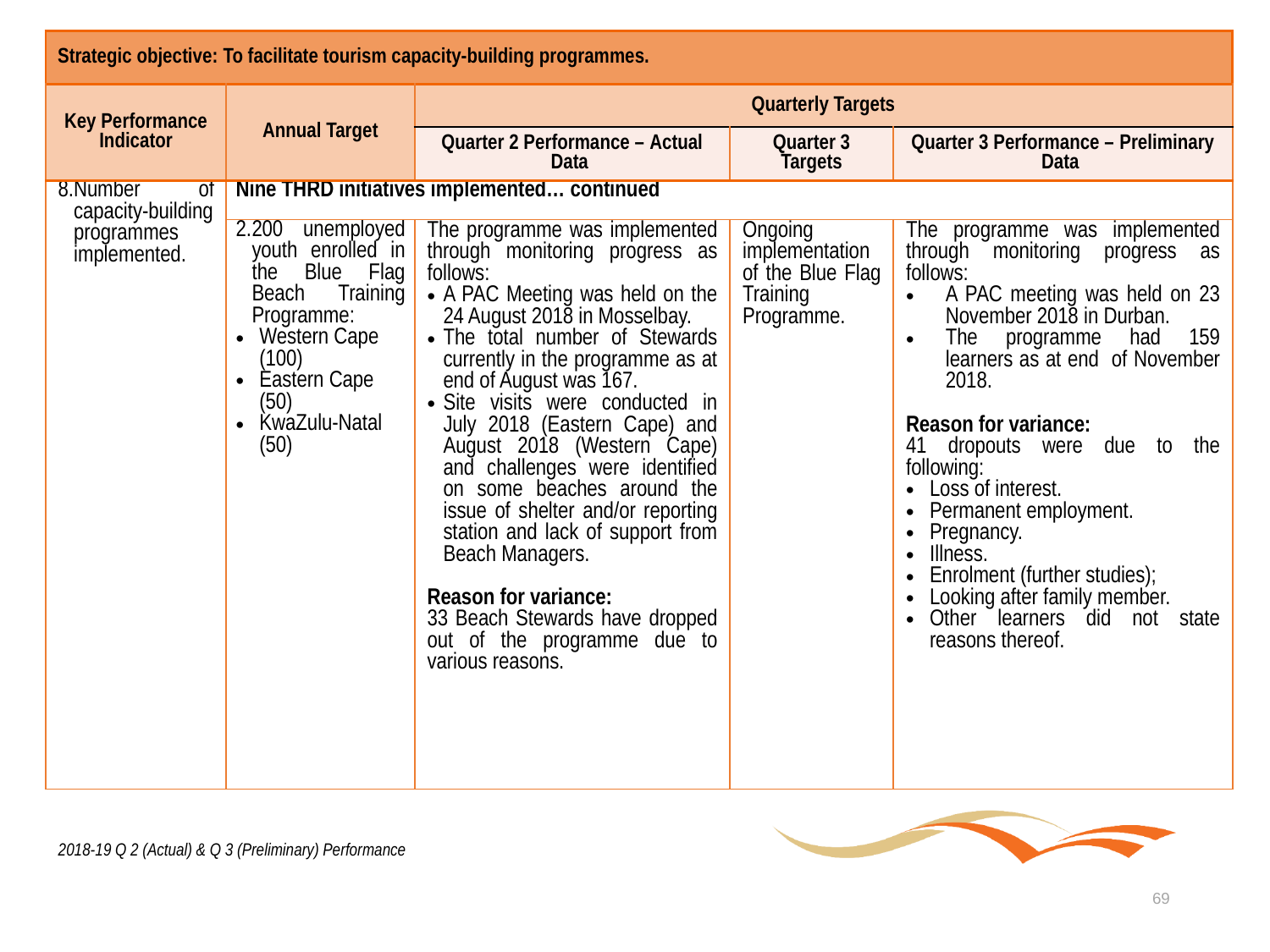

| Strategic objective: To facilitate tourism capacity-building programmes. |  |  |  |  |
| --- | --- | --- | --- | --- |
| Key Performance Indicator | Annual Target | Quarterly Targets |  |  |
|  |  | Quarter 2 Performance – Actual Data | Quarter 3 Targets | Quarter 3 Performance – Preliminary Data |
| Number of capacity-building programmes implemented. | Nine THRD initiatives implemented… continued |  |  |  |
|  | 200 unemployed youth enrolled in the Blue Flag Beach Training Programme: Western Cape (100) Eastern Cape (50) KwaZulu-Natal (50) | The programme was implemented through monitoring progress as follows: A PAC Meeting was held on the 24 August 2018 in Mosselbay. The total number of Stewards currently in the programme as at end of August was 167. Site visits were conducted in July 2018 (Eastern Cape) and August 2018 (Western Cape) and challenges were identified on some beaches around the issue of shelter and/or reporting station and lack of support from Beach Managers. Reason for variance: 33 Beach Stewards have dropped out of the programme due to various reasons. | Ongoing implementation of the Blue Flag Training Programme. | The programme was implemented through monitoring progress as follows: A PAC meeting was held on 23 November 2018 in Durban. The programme had 159 learners as at end of November 2018. Reason for variance: 41 dropouts were due to the following: Loss of interest. Permanent employment. Pregnancy. Illness. Enrolment (further studies); Looking after family member. Other learners did not state reasons thereof. |

2018-19 Q 2 (Actual) & Q 3 (Preliminary) Performance
69